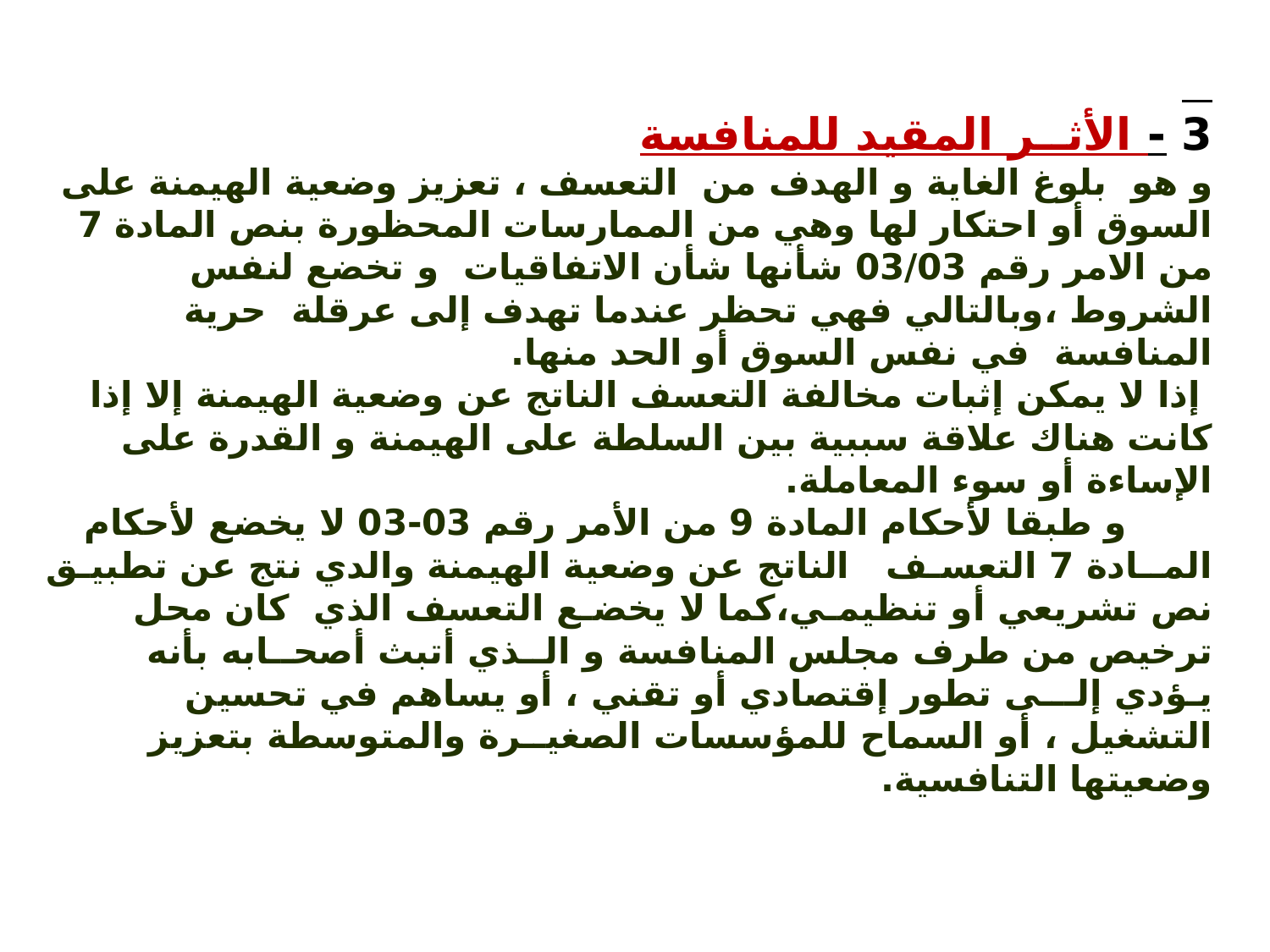

# 3 - الأثــر المقيد للمنافسة و هو  بلوغ الغاية و الهدف من  التعسف ، تعزيز وضعية الهيمنة على السوق أو احتكار لها وهي من الممارسات المحظورة بنص المادة 7 من الامر رقم 03/03 شأنها شأن الاتفاقيات  و تخضع لنفس الشروط ،وبالتالي فهي تحظر عندما تهدف إلى عرقلة  حرية المنافسة  في نفس السوق أو الحد منها. إذا لا يمكن إثبات مخالفة التعسف الناتج عن وضعية الهيمنة إلا إذا كانت هناك علاقة سببية بين السلطة على الهيمنة و القدرة على الإساءة أو سوء المعاملة. و طبقا لأحكام المادة 9 من الأمر رقم 03-03 لا يخضع لأحكام المــادة 7 التعسـف   الناتج عن وضعية الهيمنة والدي نتج عن تطبيـق نص تشريعي أو تنظيمـي،كما لا يخضـع التعسف الذي  كان محل ترخيص من طرف مجلس المنافسة و الــذي أتبث أصحــابه بأنه يـؤدي إلـــى تطور إقتصادي أو تقني ، أو يساهم في تحسين التشغيل ، أو السماح للمؤسسات الصغيــرة والمتوسطة بتعزيز وضعيتها التنافسية.